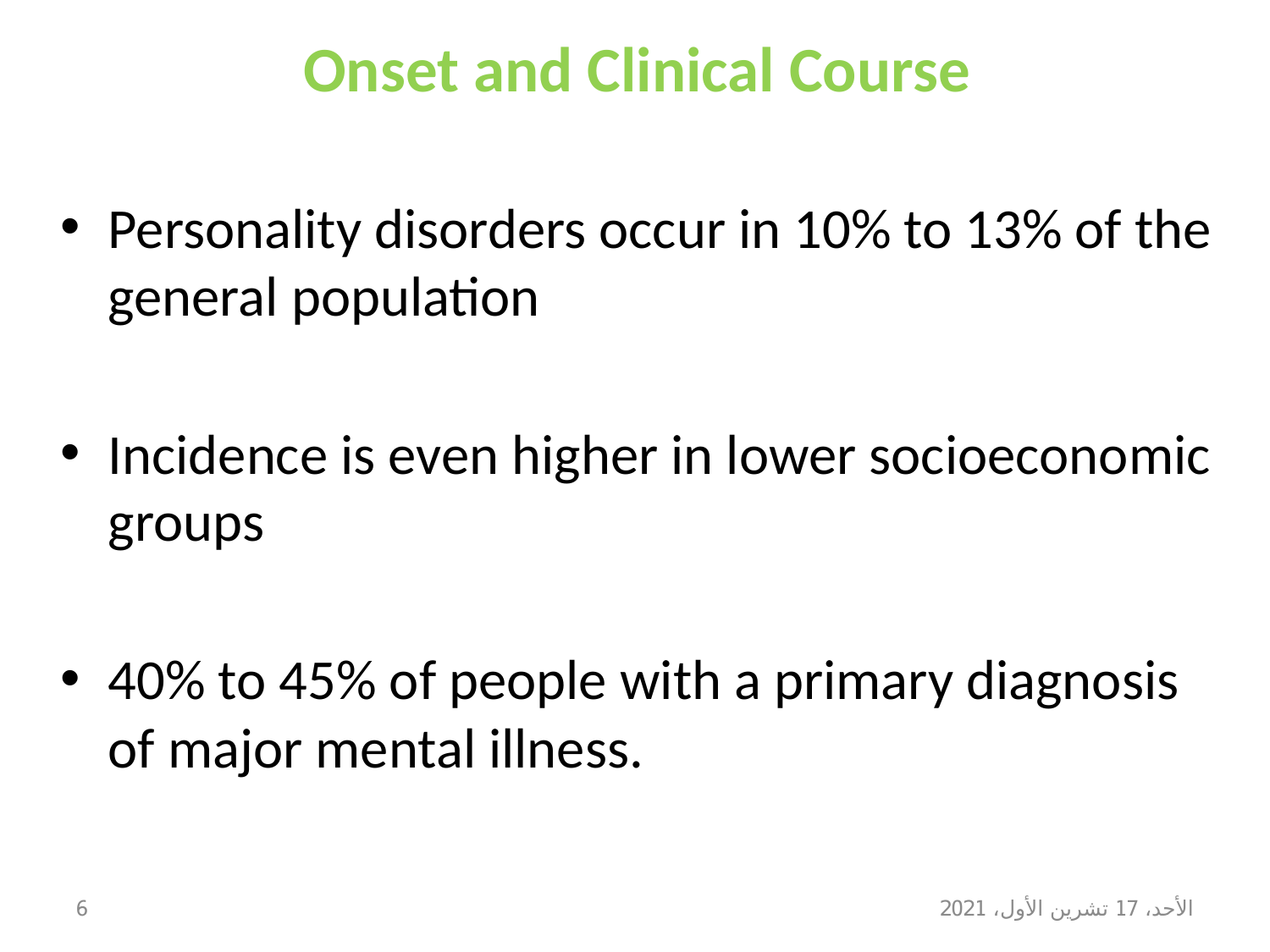

# Onset and Clinical Course

Personality disorders occur in 10% to 13% of the general population

Incidence is even higher in lower socioeconomic groups

40% to 45% of people with a primary diagnosis of major mental illness.
6
الأحد، 17 تشرين الأول، 2021